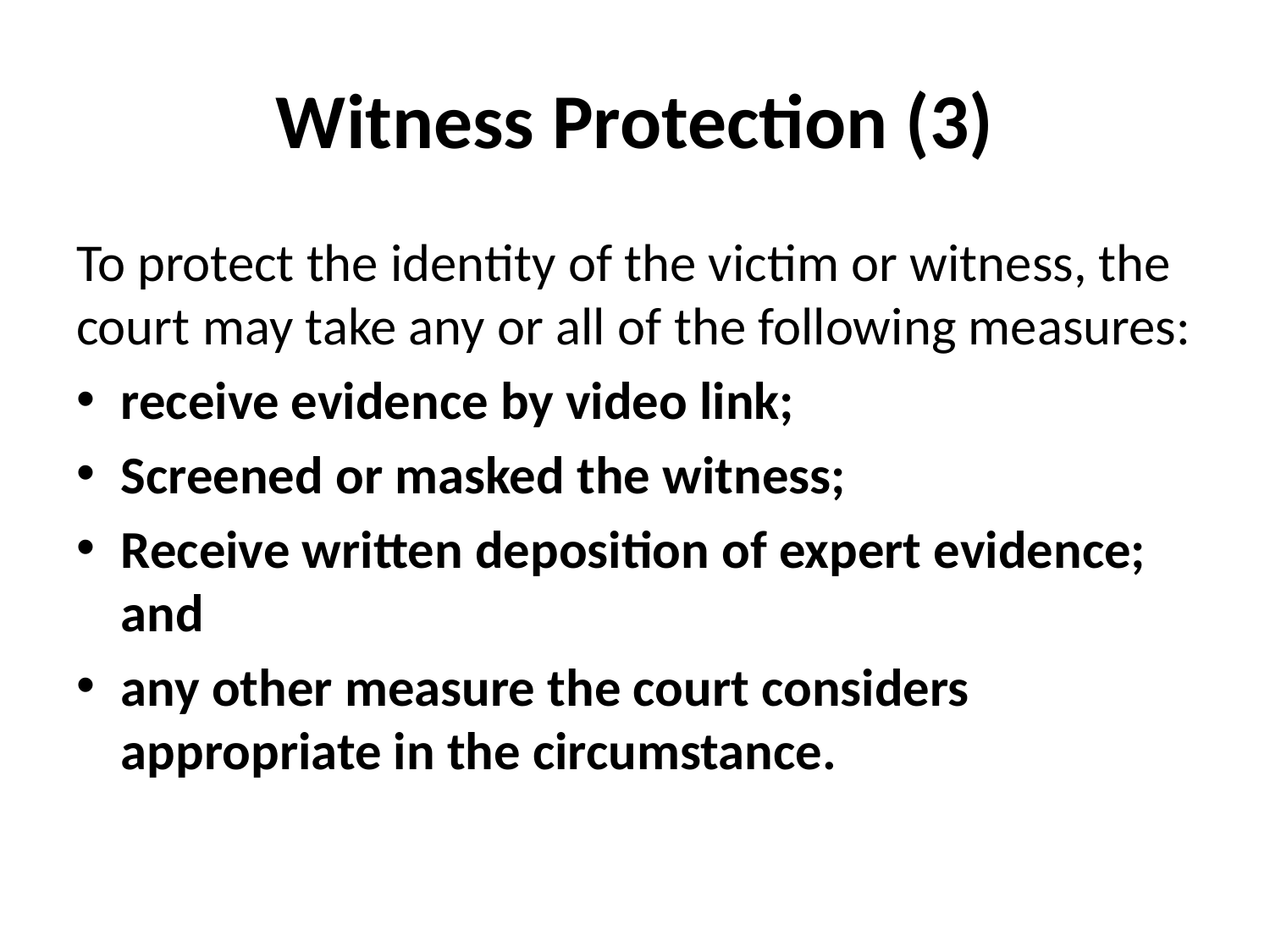

# Witness Protection (3)
To protect the identity of the victim or witness, the court may take any or all of the following measures:
receive evidence by video link;
Screened or masked the witness;
Receive written deposition of expert evidence; and
any other measure the court considers appropriate in the circumstance.